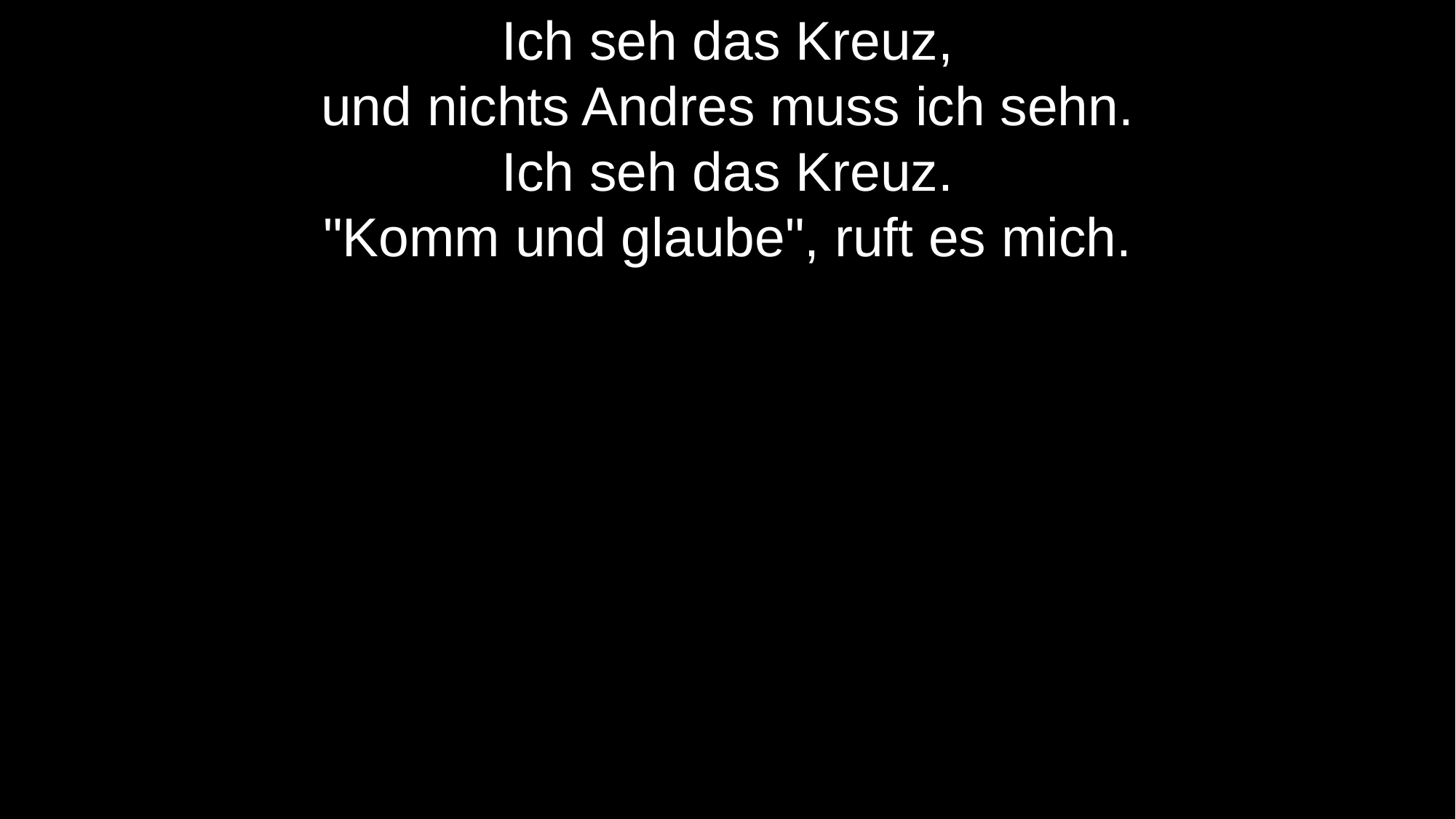

Ich seh das Kreuz,
und nichts Andres muss ich sehn.
Ich seh das Kreuz.
"Komm und glaube", ruft es mich.